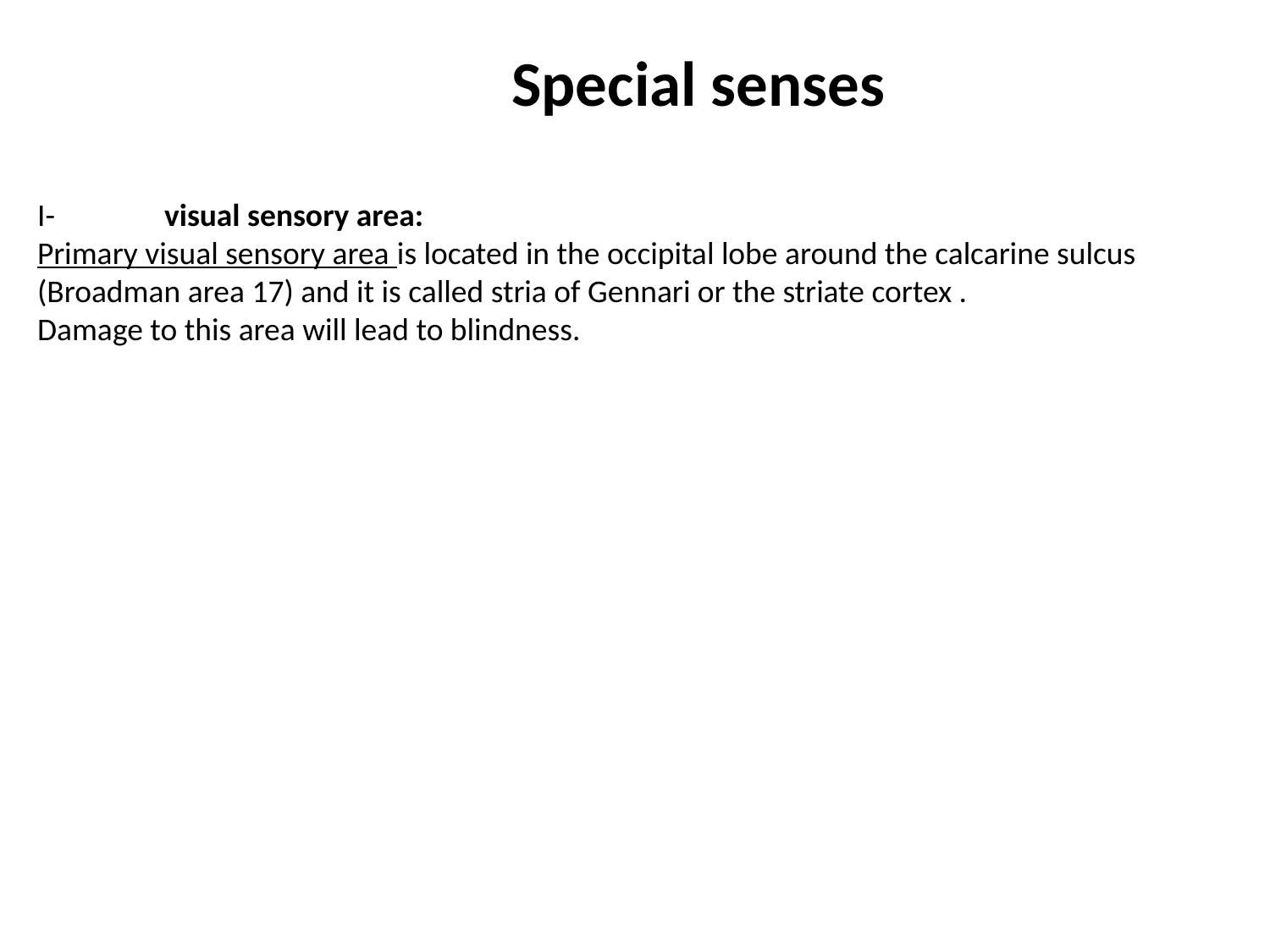

Special senses

I-	visual sensory area:
Primary visual sensory area is located in the occipital lobe around the calcarine sulcus (Broadman area 17) and it is called stria of Gennari or the striate cortex .
Damage to this area will lead to blindness.